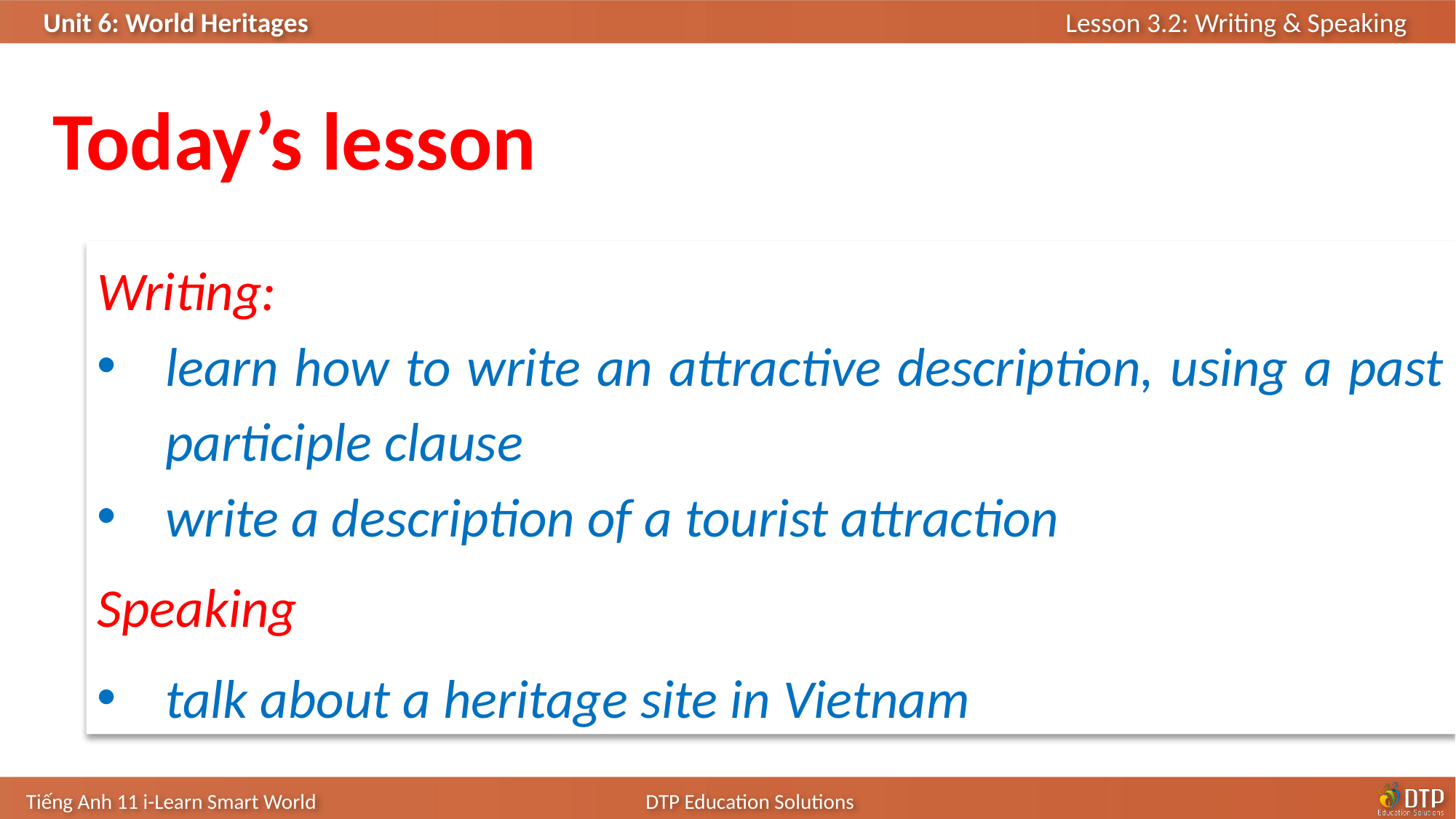

Today’s lesson
Writing:
learn how to write an attractive description, using a past participle clause
write a description of a tourist attraction
Speaking
talk about a heritage site in Vietnam